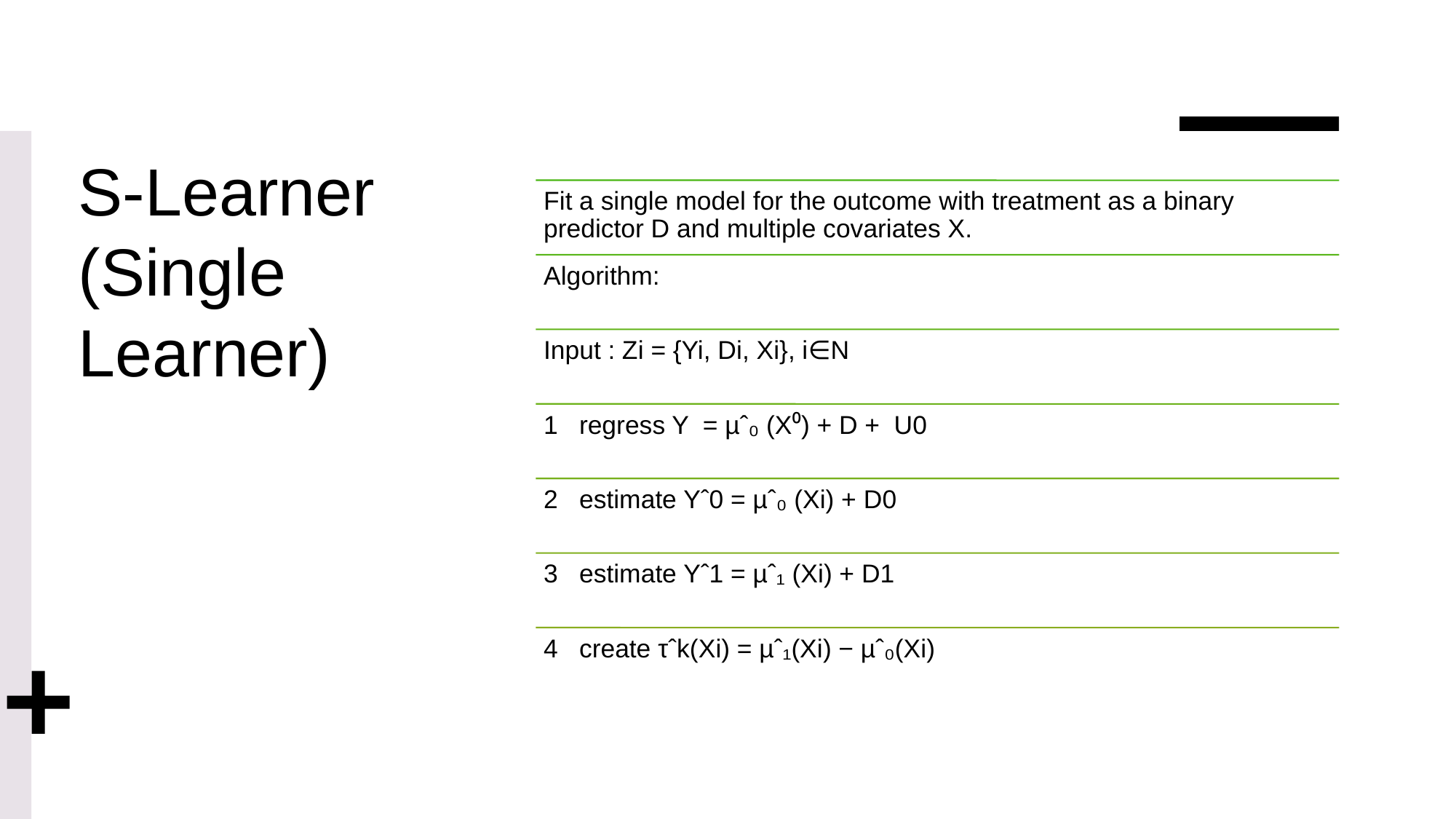

# S-Learner (Single Learner)
Fit a single model for the outcome with treatment as a binary predictor D and multiple covariates X.
Algorithm:
Input : Zi = {Yi, Di, Xi}, i∈N
1   regress Y  = µˆ₀ (X⁰) + D +  U0
2   estimate Yˆ0 = µˆ₀ (Xi) + D0
3   estimate Yˆ1 = µˆ₁ (Xi) + D1
4   create τˆk(Xi) = µˆ₁(Xi) − µˆ₀(Xi)